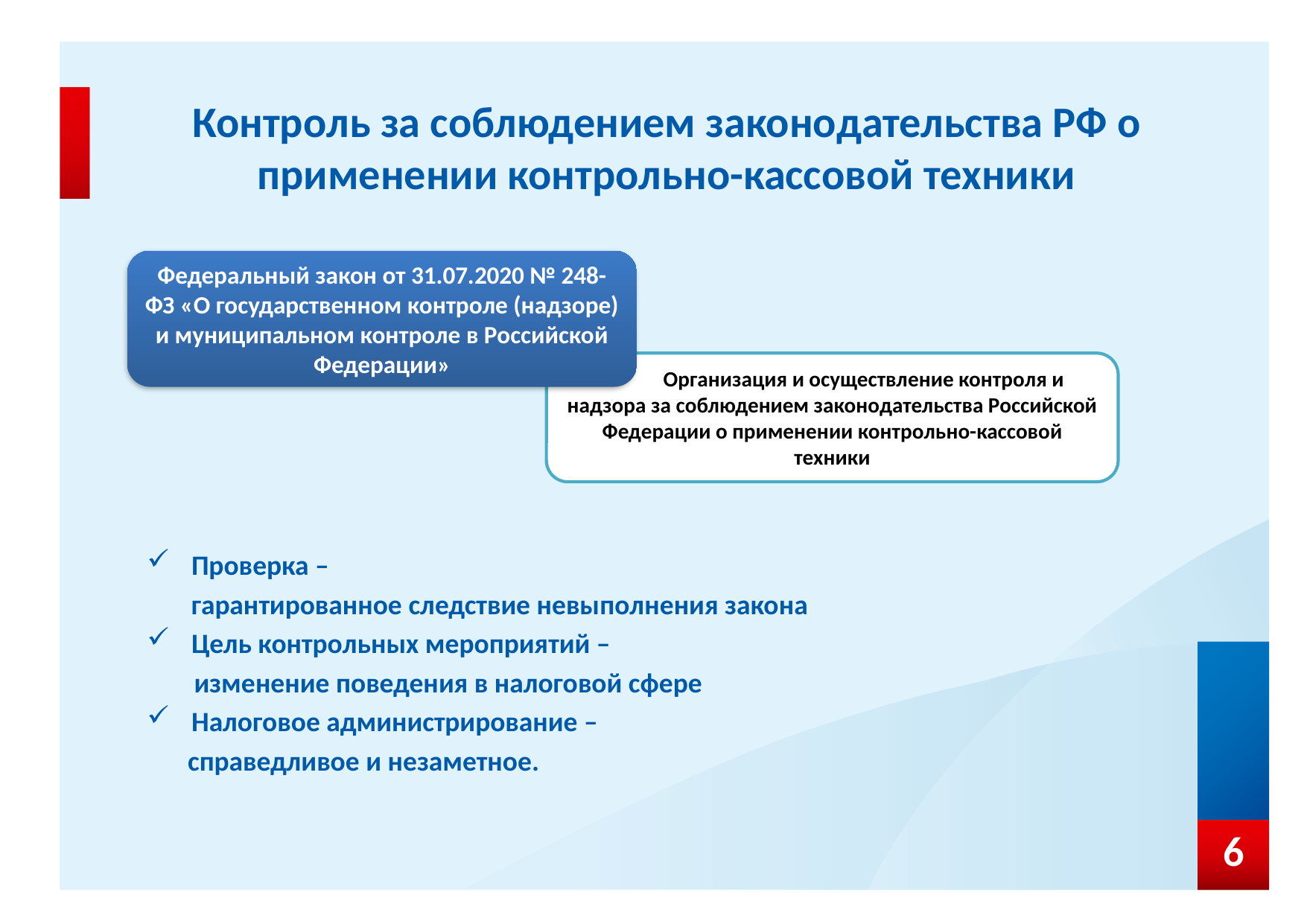

# Контроль за соблюдением законодательства РФ о применении контрольно-кассовой техники
Федеральный закон от 31.07.2020 № 248-ФЗ «О государственном контроле (надзоре) и муниципальном контроле в Российской Федерации»

             Организация и осуществление контроля и надзора за соблюдением законодательства Российской Федерации о применении контрольно-кассовой техники

Проверка –
       гарантированное следствие невыполнения закона
Цель контрольных мероприятий –
      изменение поведения в налоговой сфере
Налоговое администрирование –
     справедливое и незаметное.
6